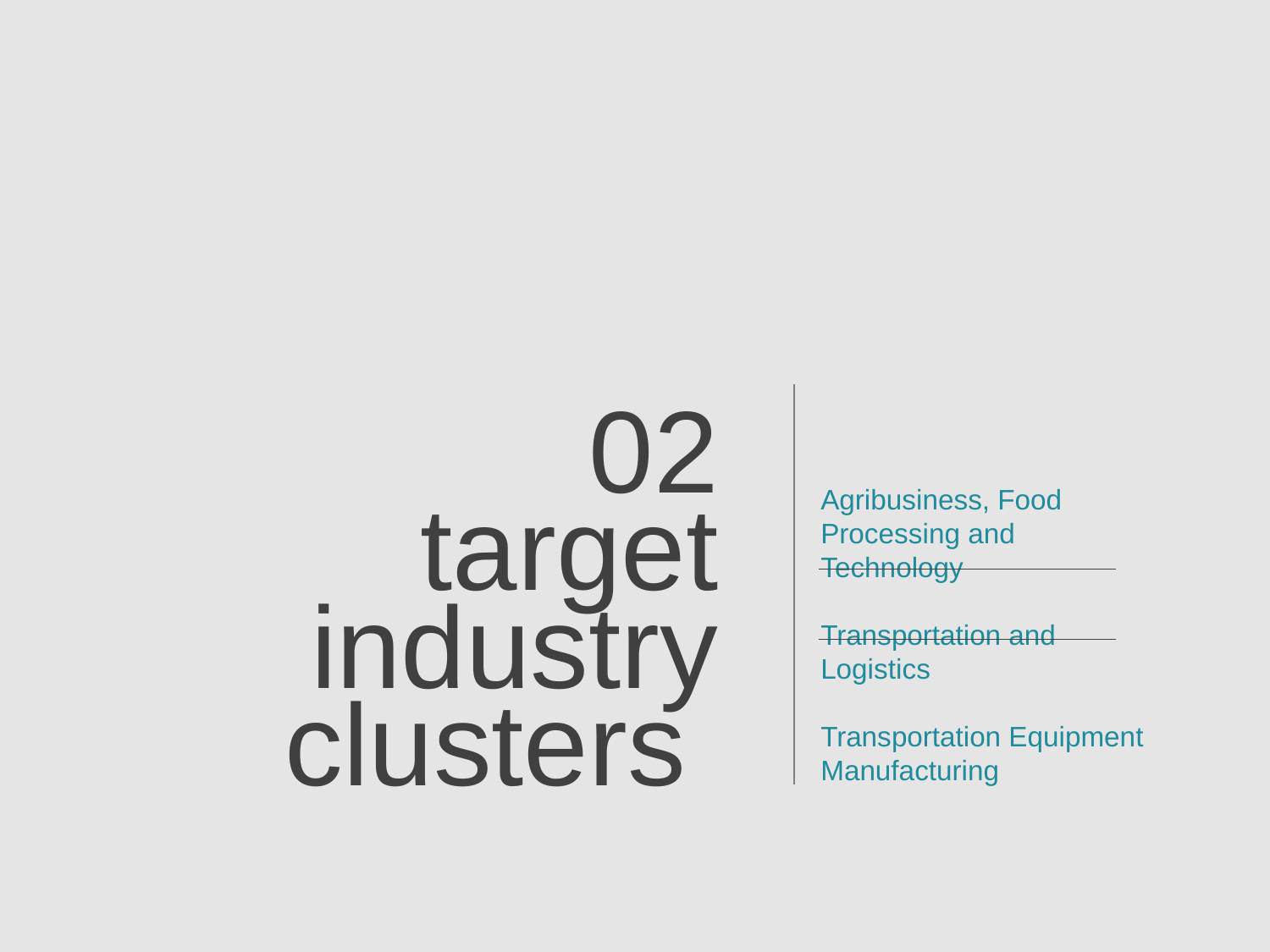

02
target industry clusters
Agribusiness, Food Processing and Technology

Transportation and Logistics

Transportation Equipment Manufacturing